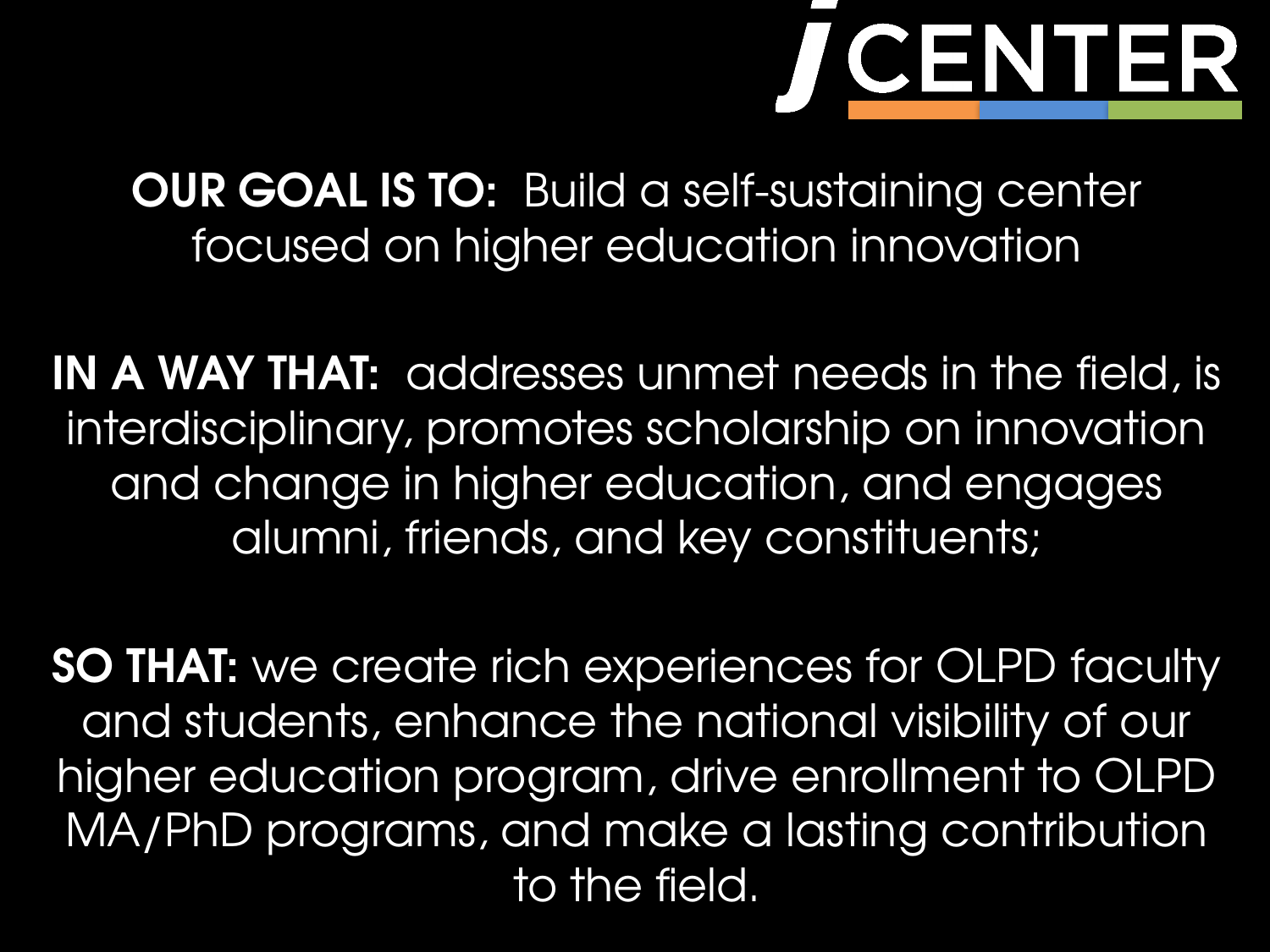

OUR GOAL IS TO:  Build a self-sustaining center focused on higher education innovation

IN A WAY THAT:  addresses unmet needs in the field, is interdisciplinary, promotes scholarship on innovation and change in higher education, and engages alumni, friends, and key constituents;

SO THAT: we create rich experiences for OLPD faculty and students, enhance the national visibility of our higher education program, drive enrollment to OLPD MA/PhD programs, and make a lasting contribution to the field.